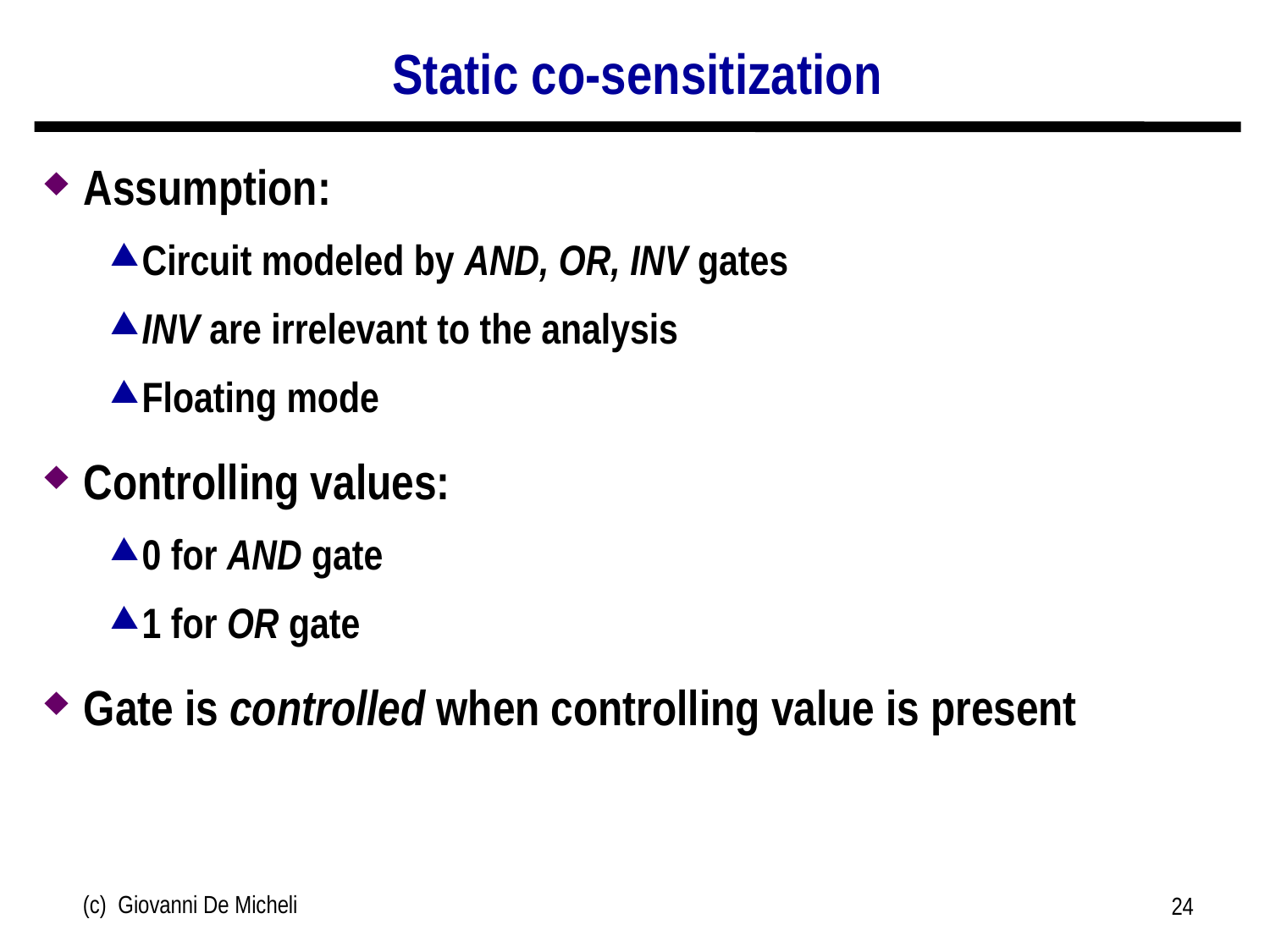

# Static co-sensitization
Assumption:
Circuit modeled by AND, OR, INV gates
INV are irrelevant to the analysis
Floating mode
Controlling values:
0 for AND gate
1 for OR gate
Gate is controlled when controlling value is present
(c)  Giovanni De Micheli
24